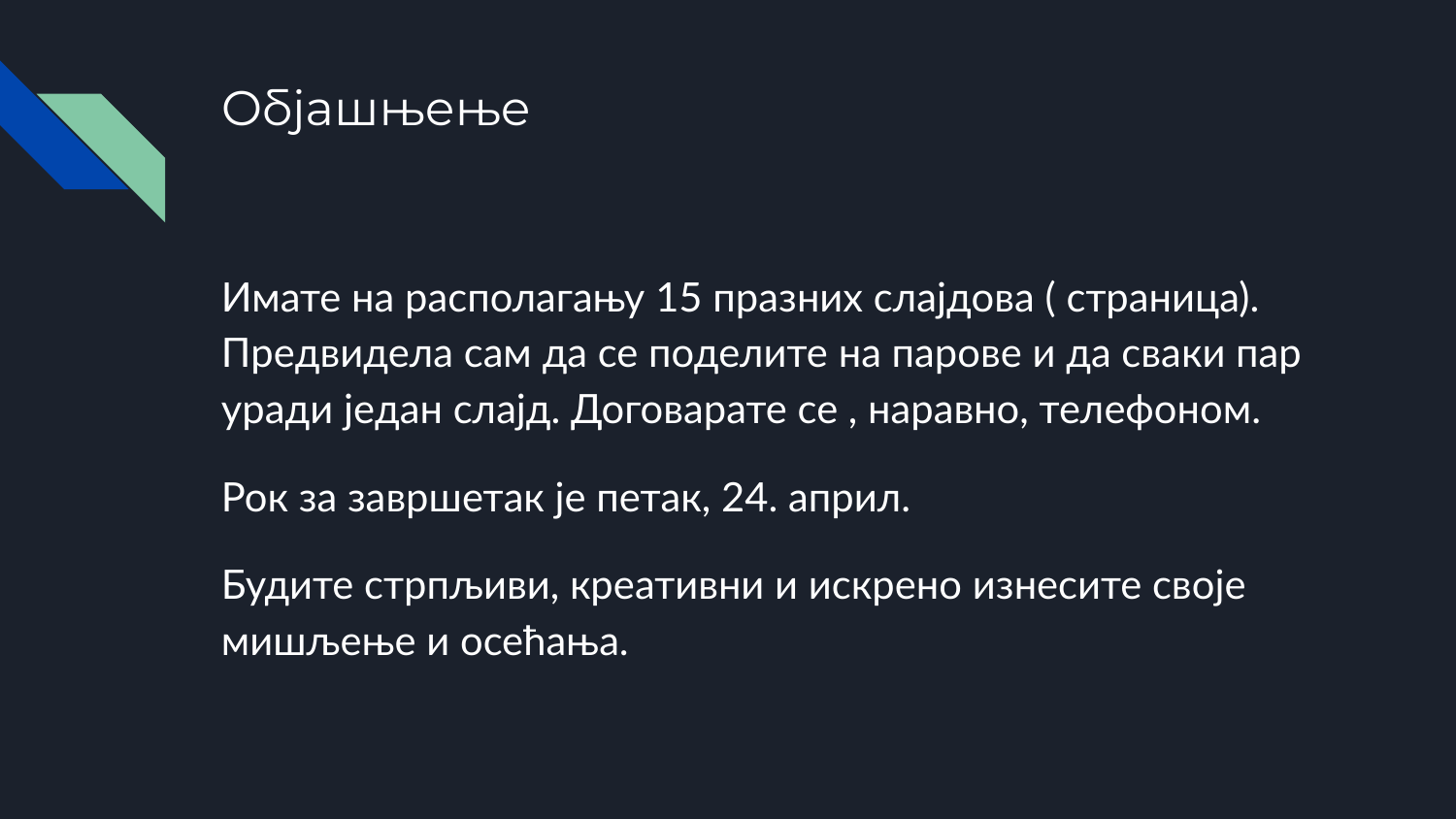

# Објашњење
Имате на располагању 15 празних слајдова ( страница). Предвидела сам да се поделите на парове и да сваки пар уради један слајд. Договарате се , наравно, телефоном.
Рок за завршетак је петак, 24. април.
Будите стрпљиви, креативни и искрено изнесите своје мишљење и осећања.